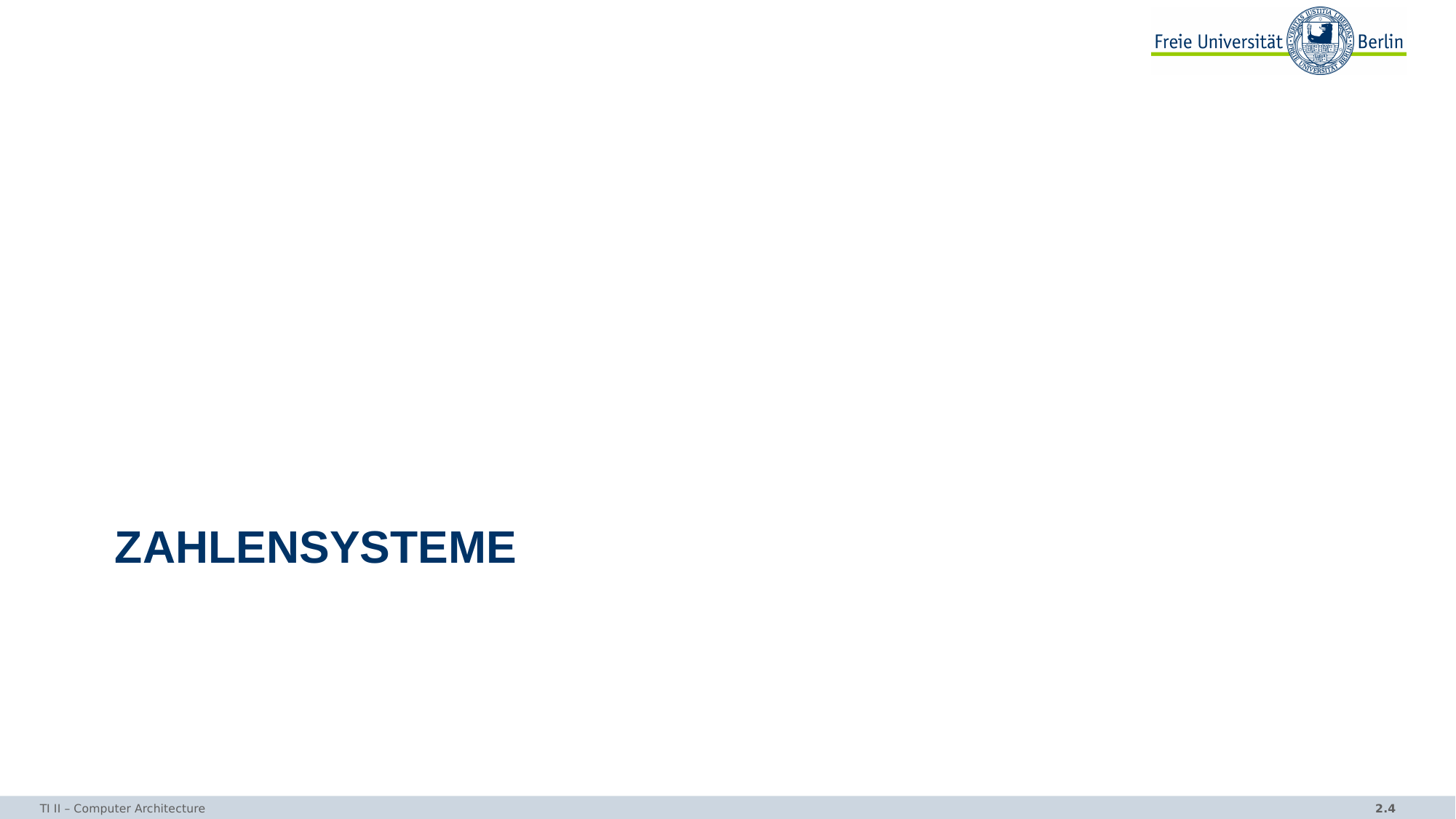

# Zahlensysteme
TI II – Computer Architecture